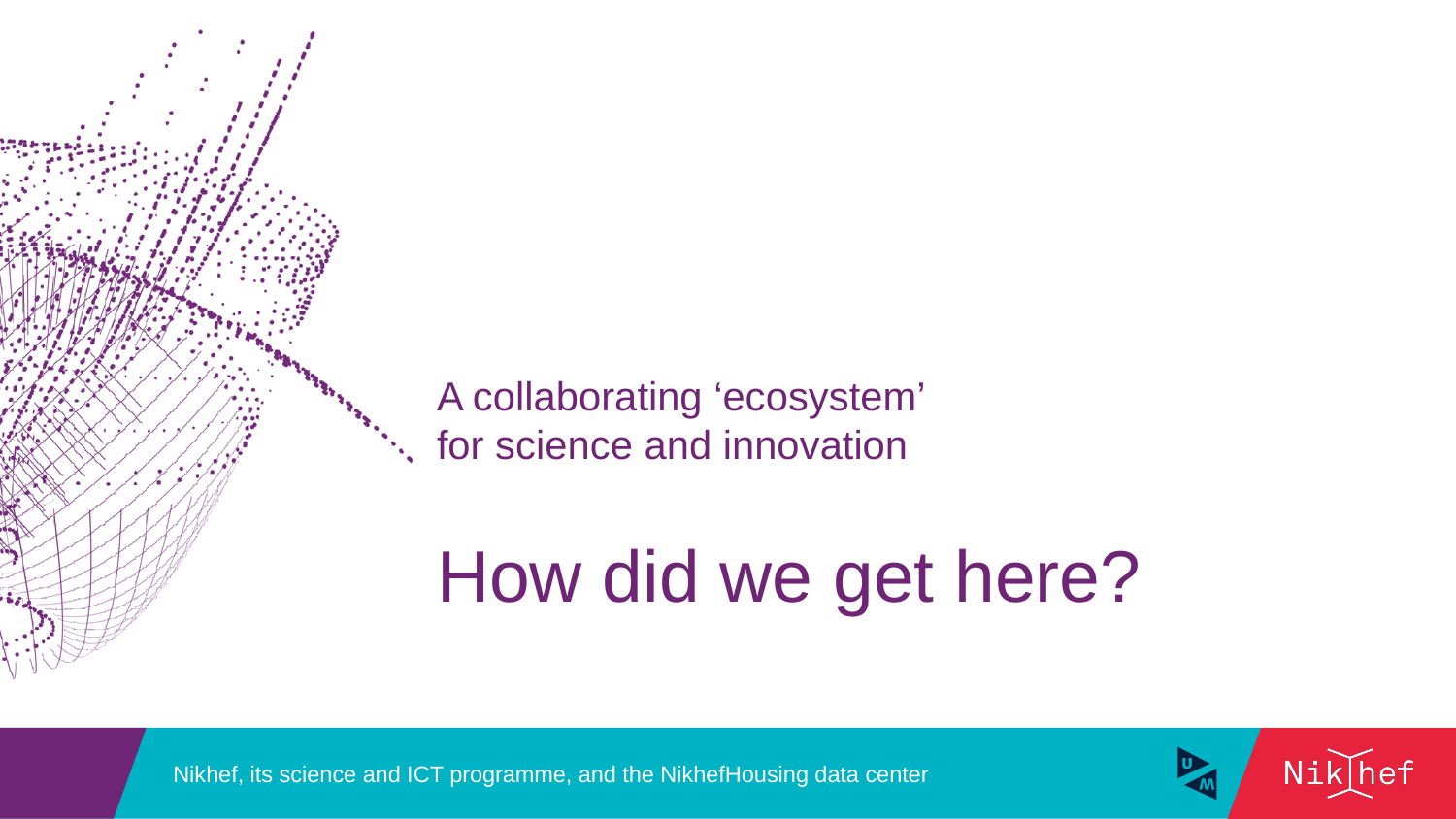

A collaborating ‘ecosystem’
for science and innovation
# How did we get here?
Nikhef, its science and ICT programme, and the NikhefHousing data center